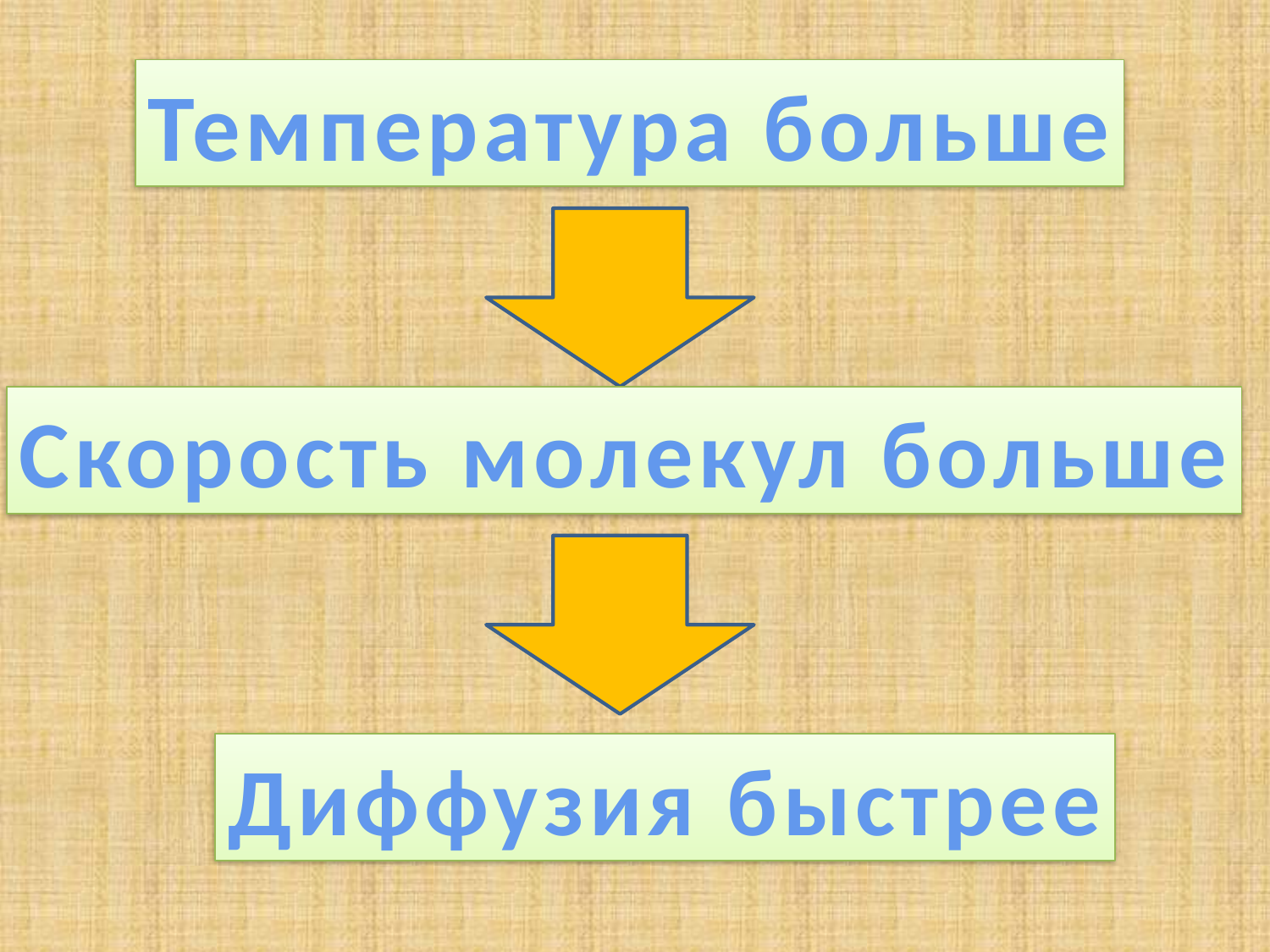

Температура больше

Скорость молекул больше

Диффузия быстрее